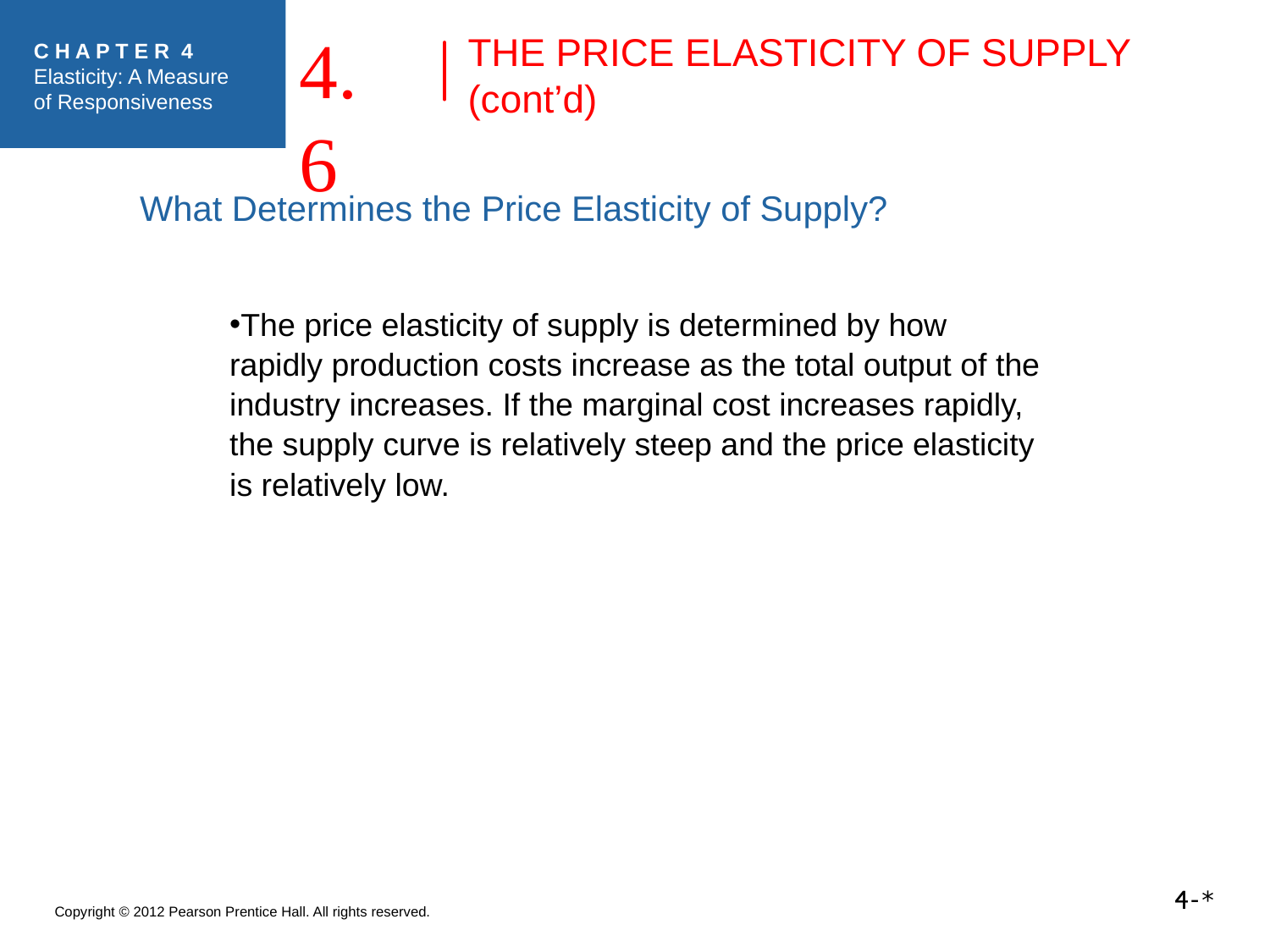

4.6
# THE PRICE ELASTICITY OF SUPPLY (cont’d)
What Determines the Price Elasticity of Supply?
The price elasticity of supply is determined by how rapidly production costs increase as the total output of the industry increases. If the marginal cost increases rapidly, the supply curve is relatively steep and the price elasticity is relatively low.